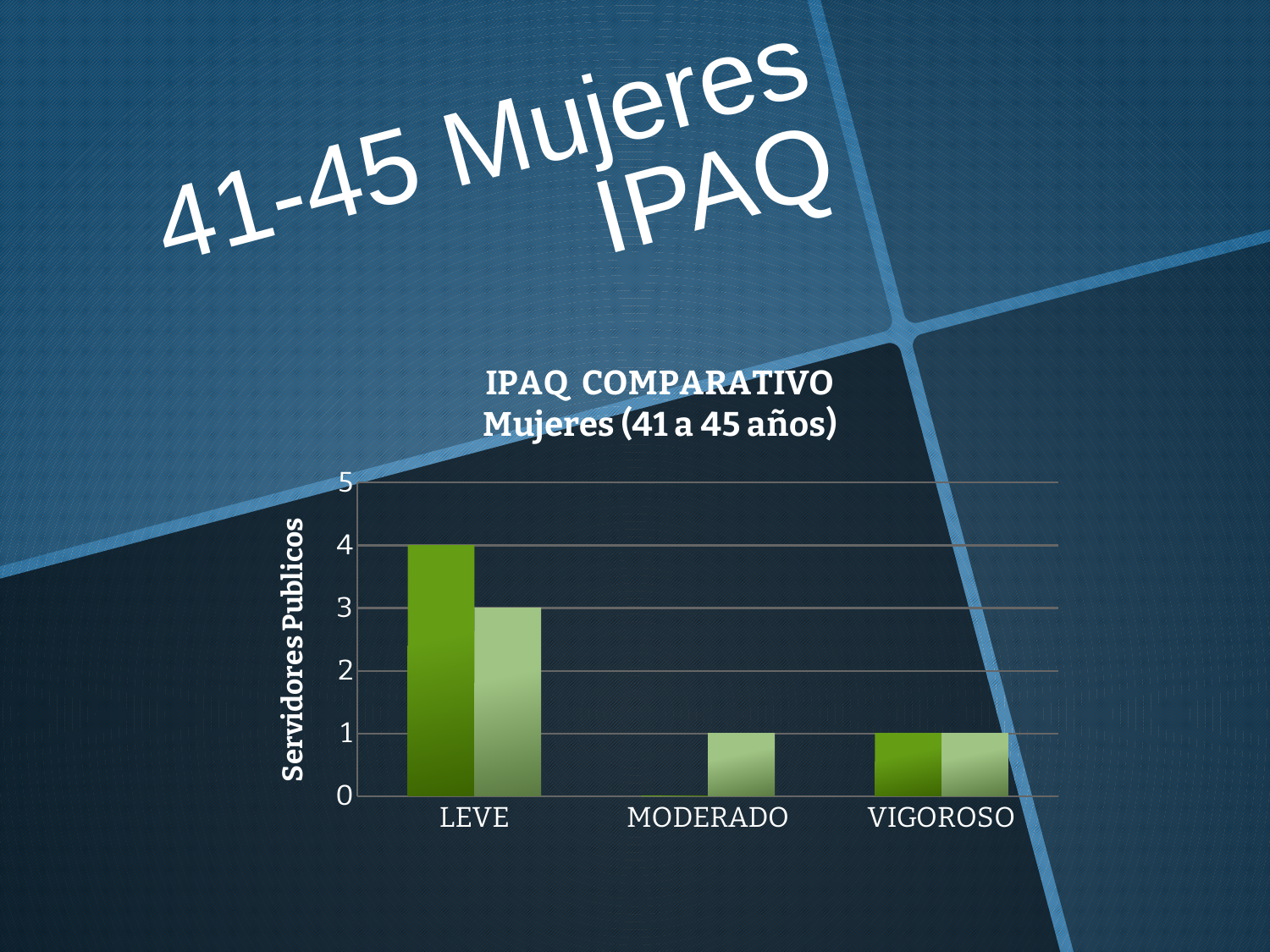

# 41-45 Mujeres IPAQ

### Chart: IPAQ  COMPARATIVO
Mujeres (41 a 45 años)

| Category |  |  |
|---|---|---|
| LEVE | 4.0 | 3.0 |
| MODERADO | 0.0 | 1.0 |
| VIGOROSO | 1.0 | 1.0 |